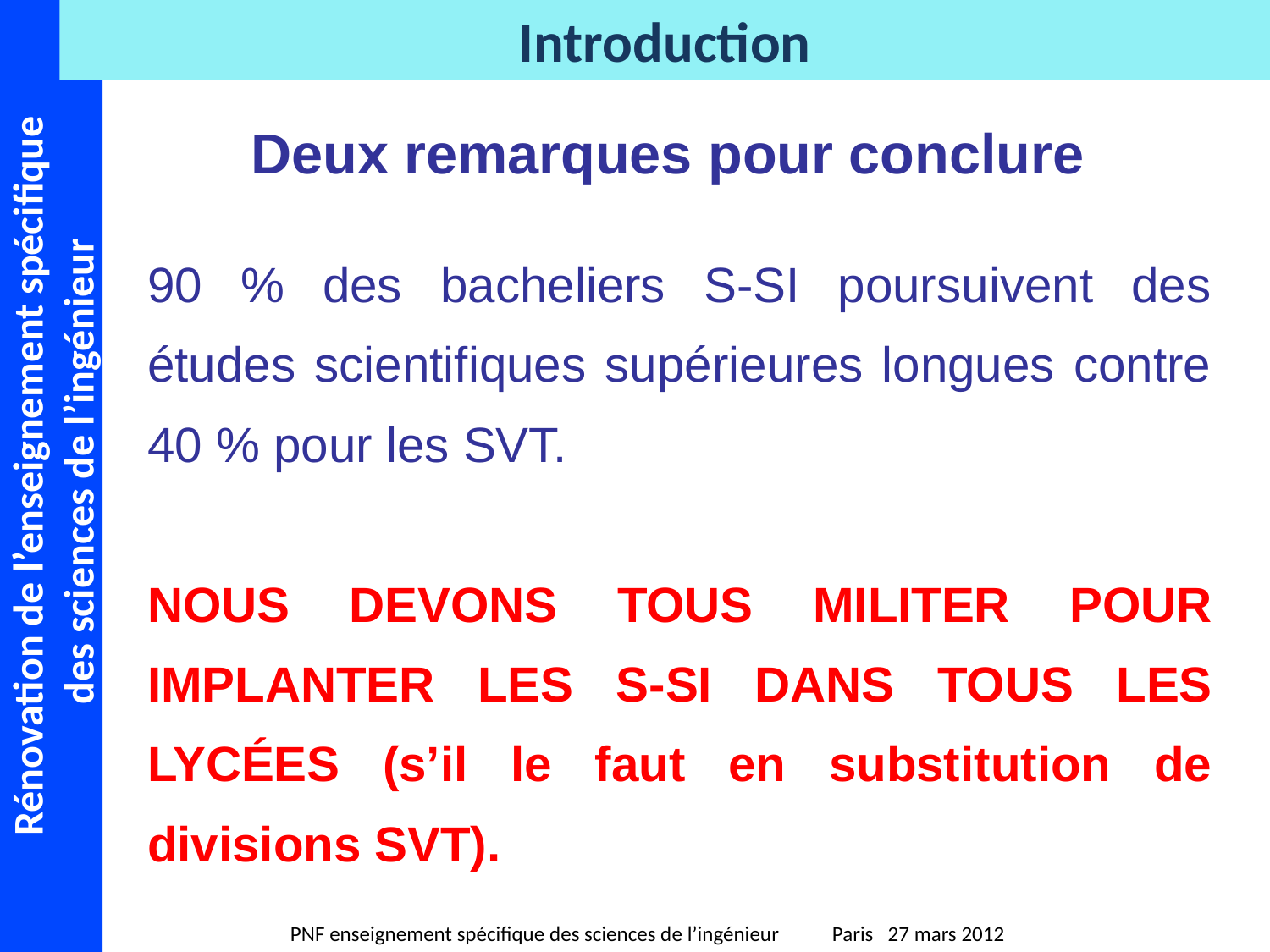

Deux remarques pour conclure
90 % des bacheliers S-SI poursuivent des études scientifiques supérieures longues contre 40 % pour les SVT.

NOUS DEVONS TOUS MILITER POUR IMPLANTER LES S-SI DANS TOUS LES LYCÉES (s’il le faut en substitution de divisions SVT).